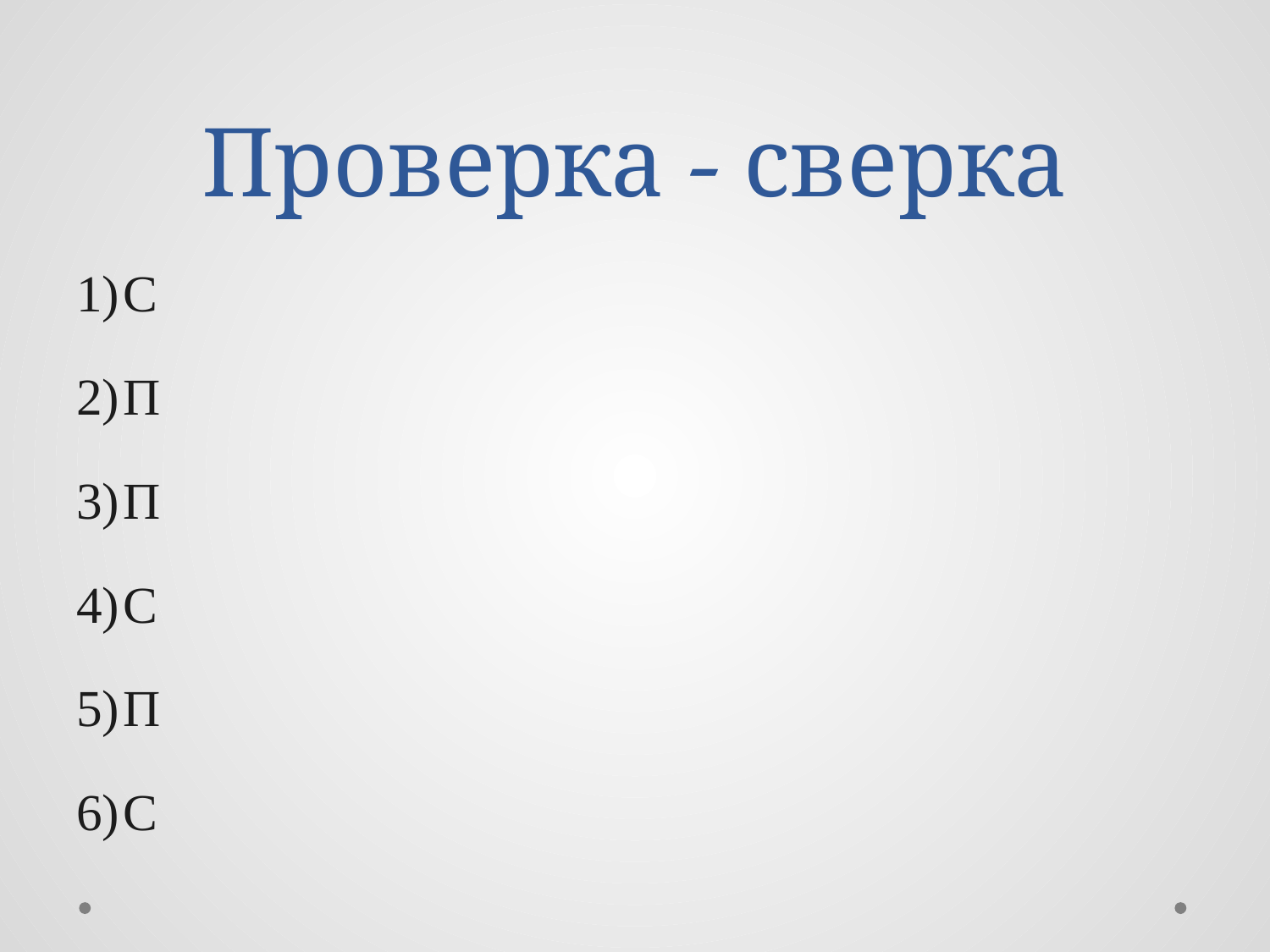

# Проверка - сверка
С
П
П
С
П
С